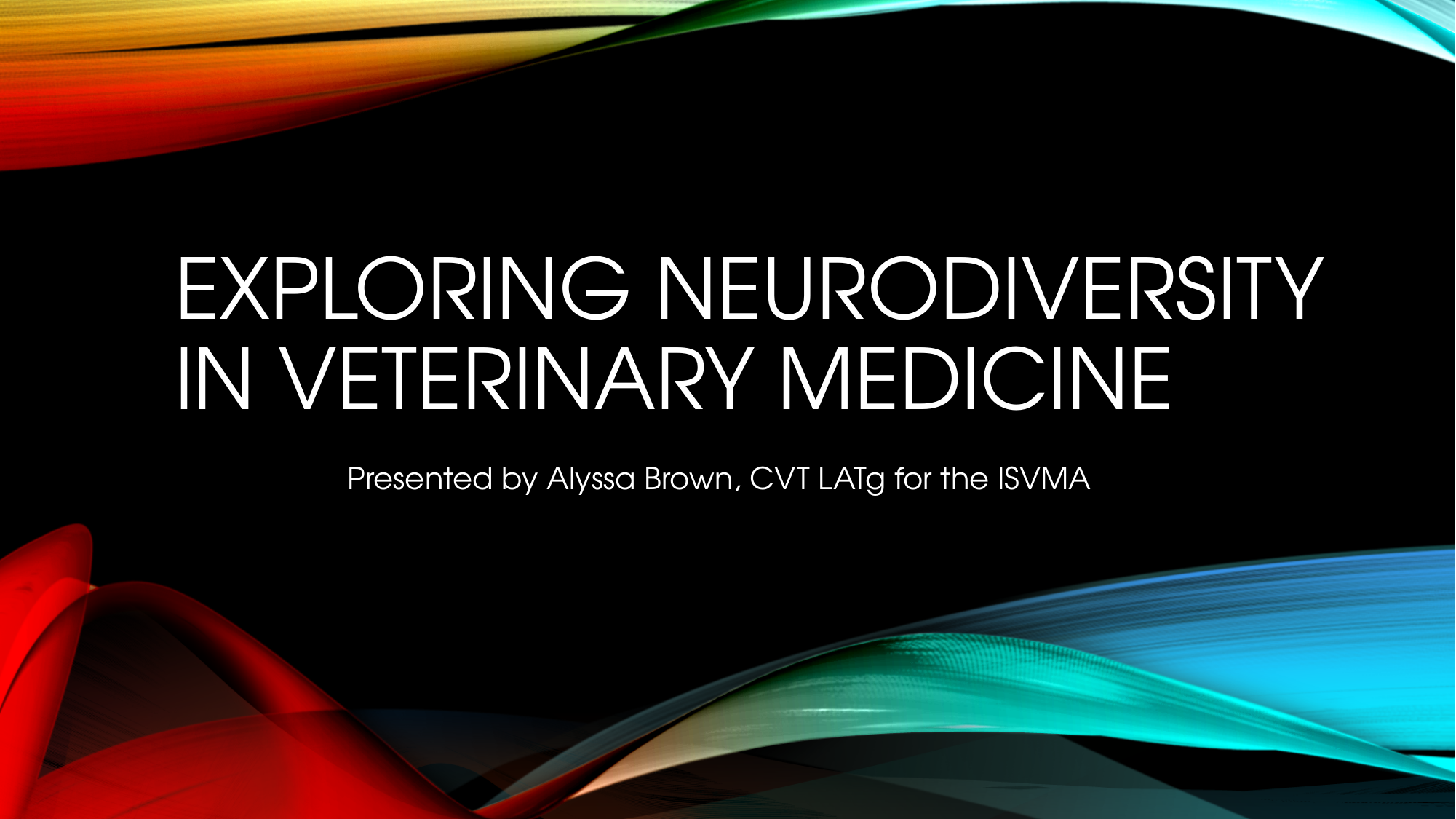

# Exploring Neurodiversity in veterinary medicine
Presented by Alyssa Brown, CVT LATg for the ISVMA